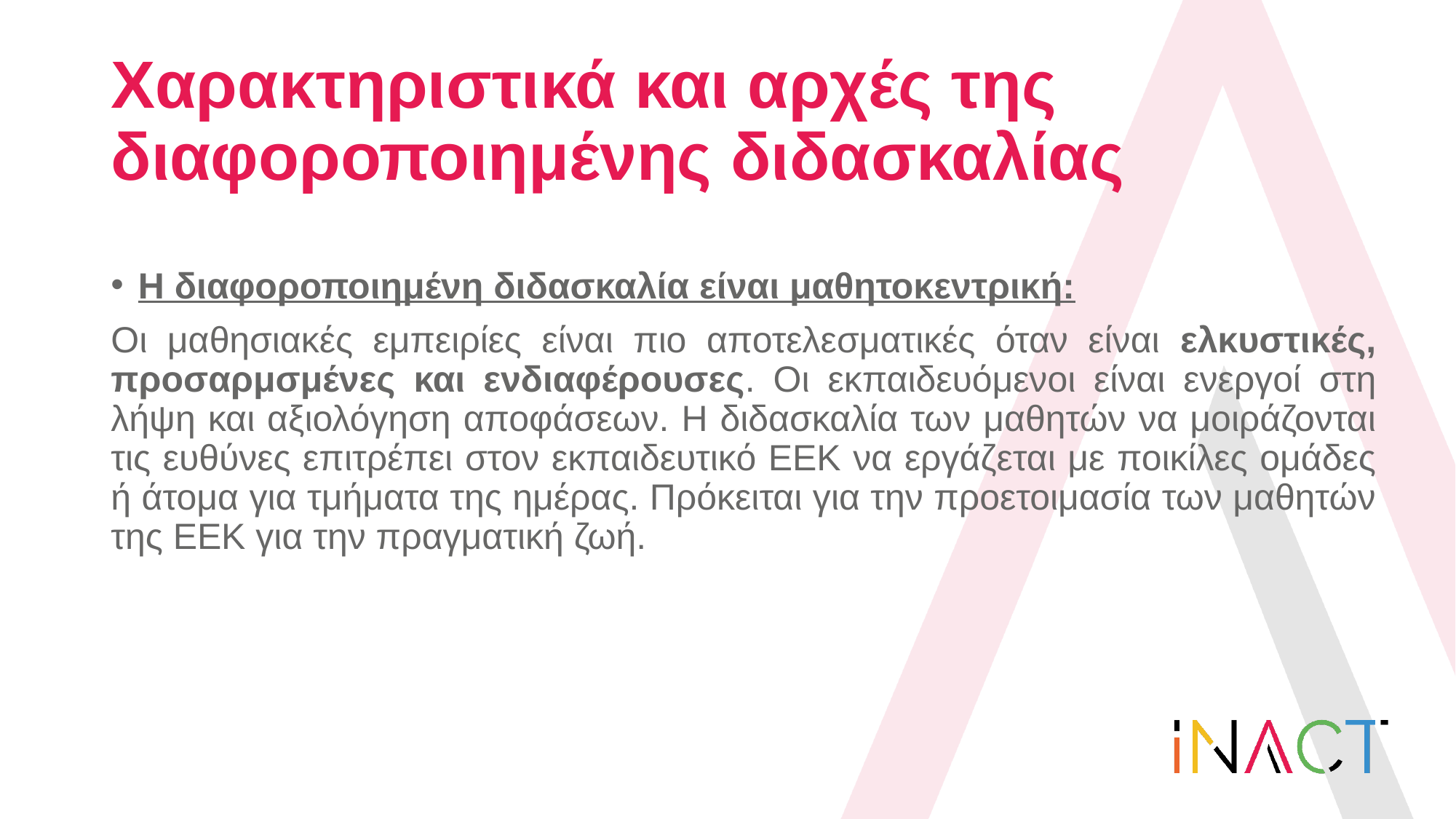

# Χαρακτηριστικά και αρχές της διαφοροποιημένης διδασκαλίας
Η διαφοροποιημένη διδασκαλία είναι μαθητοκεντρική:
Οι μαθησιακές εμπειρίες είναι πιο αποτελεσματικές όταν είναι ελκυστικές, προσαρμσμένες και ενδιαφέρουσες. Οι εκπαιδευόμενοι είναι ενεργοί στη λήψη και αξιολόγηση αποφάσεων. Η διδασκαλία των μαθητών να μοιράζονται τις ευθύνες επιτρέπει στον εκπαιδευτικό ΕΕΚ να εργάζεται με ποικίλες ομάδες ή άτομα για τμήματα της ημέρας. Πρόκειται για την προετοιμασία των μαθητών της ΕΕΚ για την πραγματική ζωή.